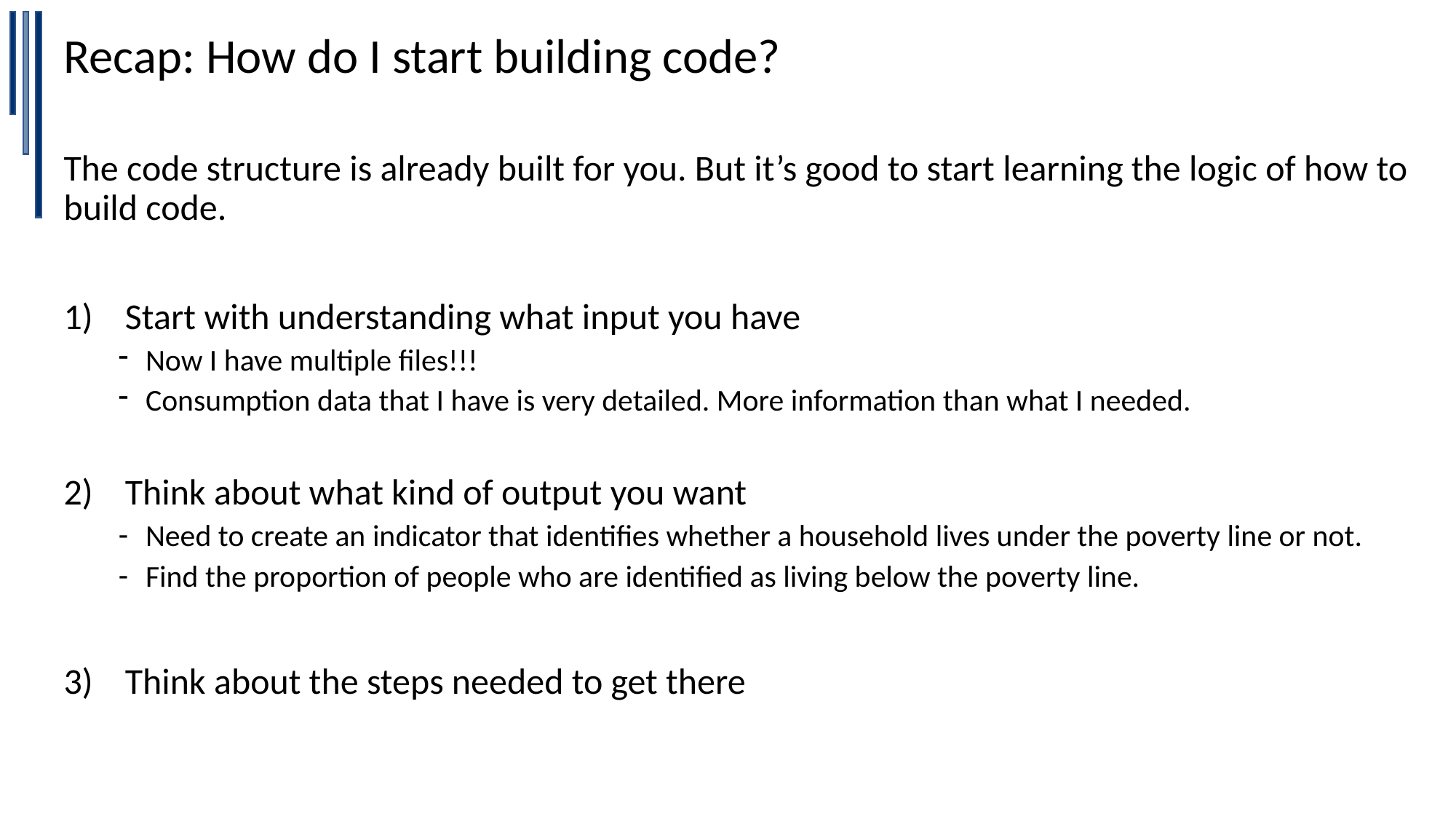

Recap: How do I start building code?
The code structure is already built for you. But it’s good to start learning the logic of how to build code.

Start with understanding what input you have
Now I have multiple files!!!
Consumption data that I have is very detailed. More information than what I needed.

Think about what kind of output you want
Need to create an indicator that identifies whether a household lives under the poverty line or not.
Find the proportion of people who are identified as living below the poverty line.

Think about the steps needed to get there